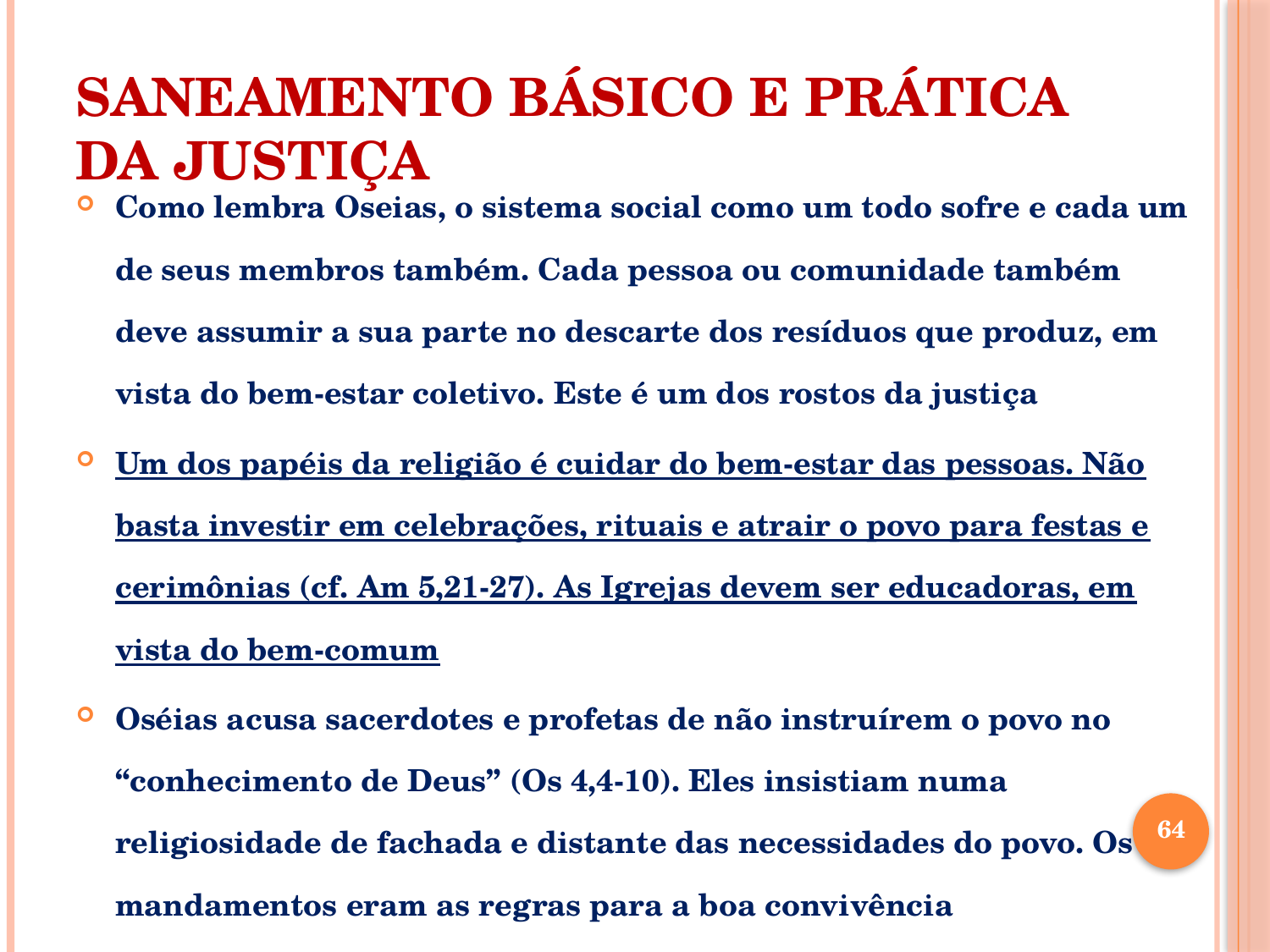

# SANEAMENTO BÁSICO E PRÁTICA DA JUSTIÇA
Como lembra Oseias, o sistema social como um todo sofre e cada um de seus membros também. Cada pessoa ou comunidade também deve assumir a sua parte no descarte dos resíduos que produz, em vista do bem-estar coletivo. Este é um dos rostos da justiça
Um dos papéis da religião é cuidar do bem-estar das pessoas. Não basta investir em celebrações, rituais e atrair o povo para festas e cerimônias (cf. Am 5,21-27). As Igrejas devem ser educadoras, em vista do bem-comum
Oséias acusa sacerdotes e profetas de não instruírem o povo no “conhecimento de Deus” (Os 4,4-10). Eles insistiam numa religiosidade de fachada e distante das necessidades do povo. Os mandamentos eram as regras para a boa convivência
64